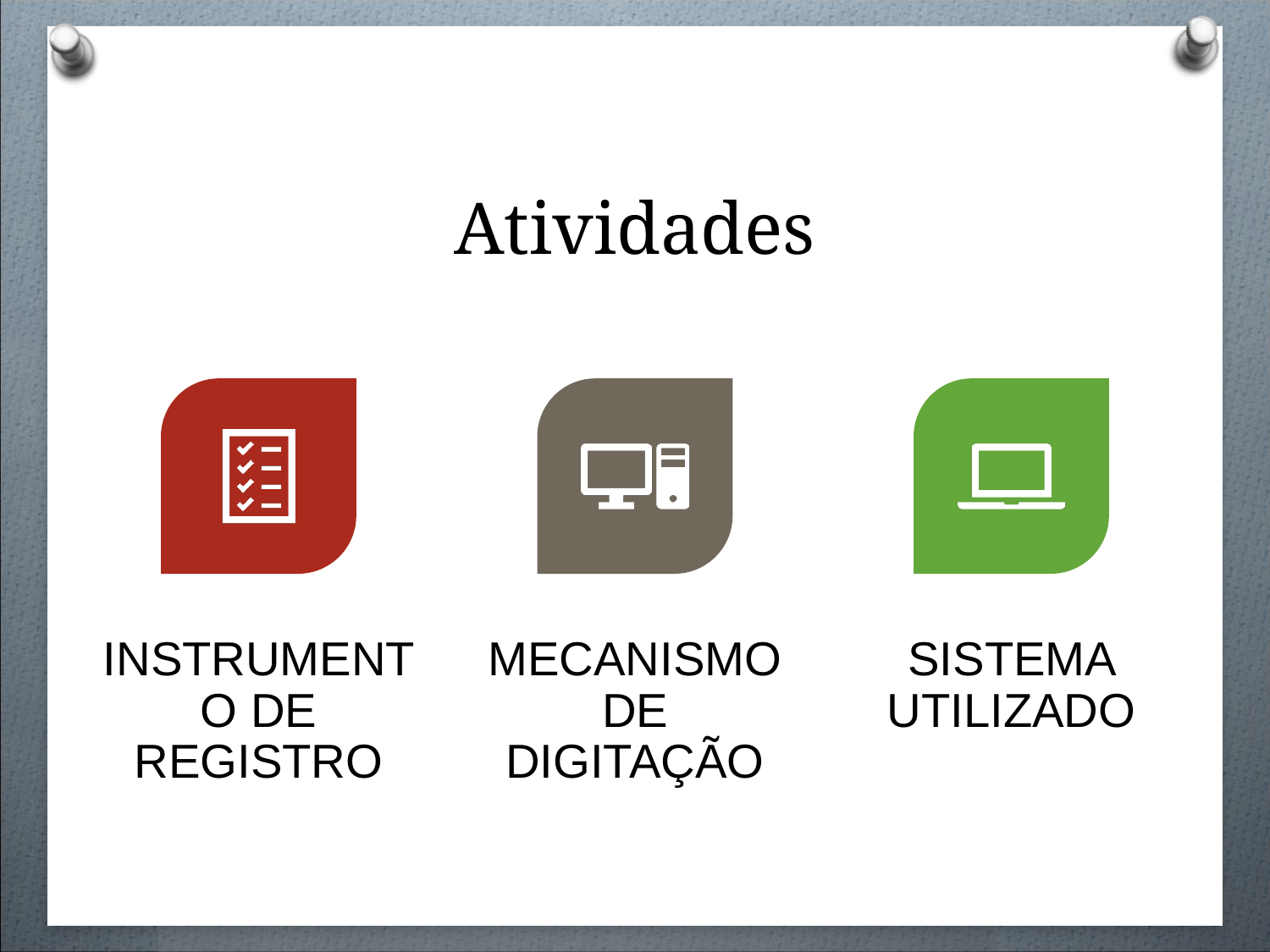

# Atividades
Instrumento de registro
Mecanismo de digitação
Sistema utilizado